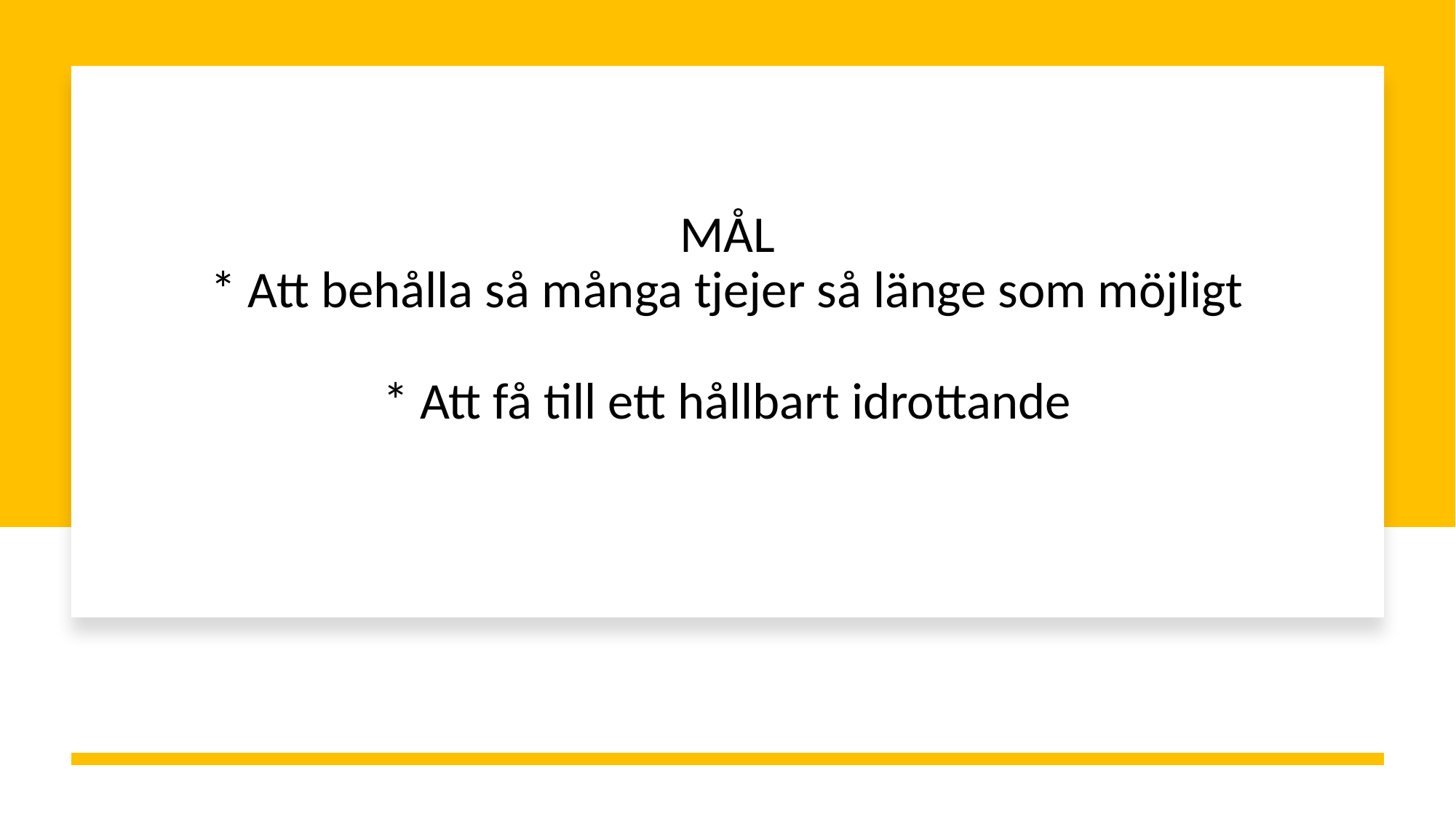

# MÅL * Att behålla så många tjejer så länge som möjligt * Att få till ett hållbart idrottande